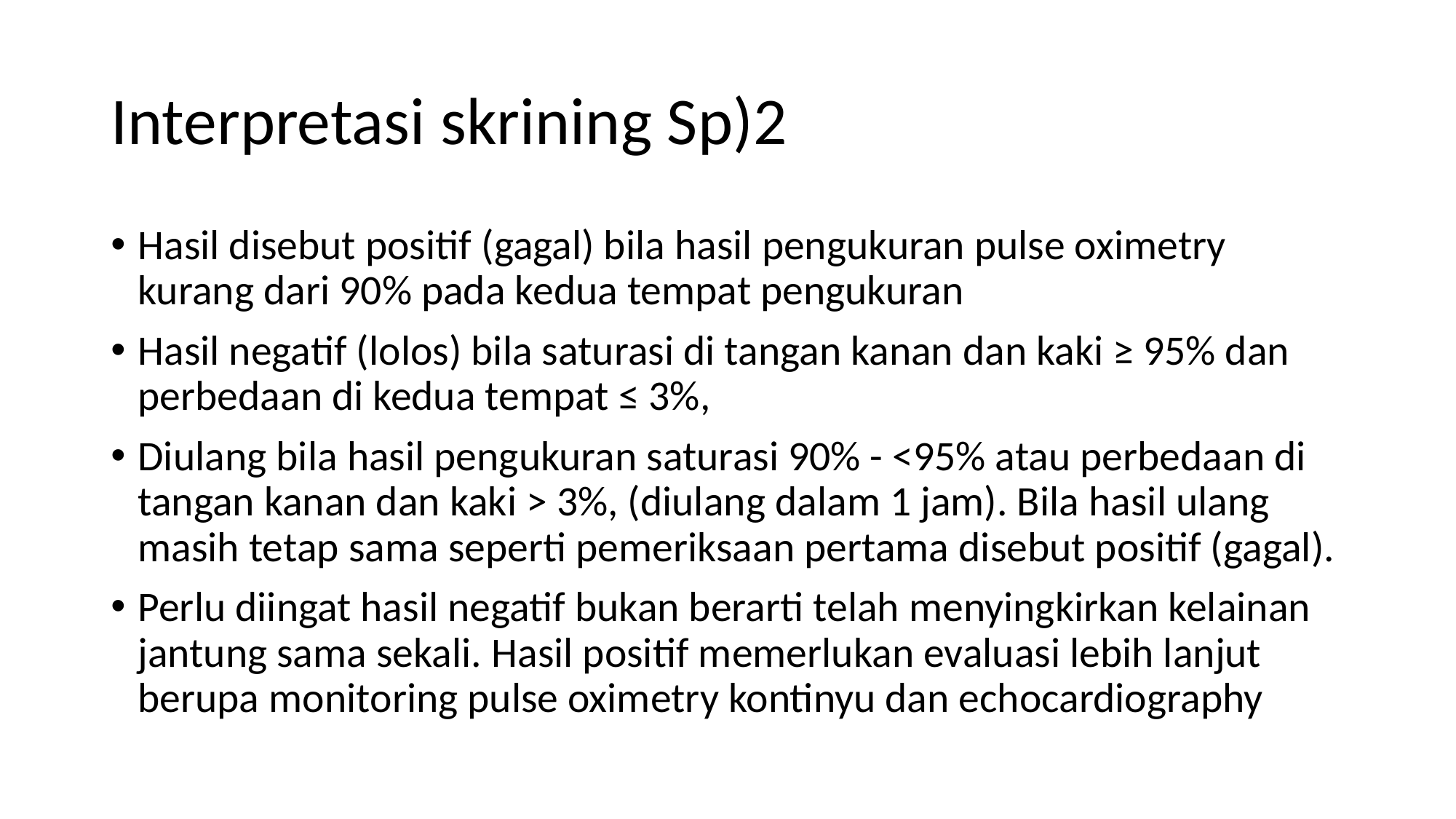

# Interpretasi skrining Sp)2
Hasil disebut positif (gagal) bila hasil pengukuran pulse oximetry kurang dari 90% pada kedua tempat pengukuran
Hasil negatif (lolos) bila saturasi di tangan kanan dan kaki ≥ 95% dan perbedaan di kedua tempat ≤ 3%,
Diulang bila hasil pengukuran saturasi 90% - <95% atau perbedaan di tangan kanan dan kaki > 3%, (diulang dalam 1 jam). Bila hasil ulang masih tetap sama seperti pemeriksaan pertama disebut positif (gagal).
Perlu diingat hasil negatif bukan berarti telah menyingkirkan kelainan jantung sama sekali. Hasil positif memerlukan evaluasi lebih lanjut berupa monitoring pulse oximetry kontinyu dan echocardiography